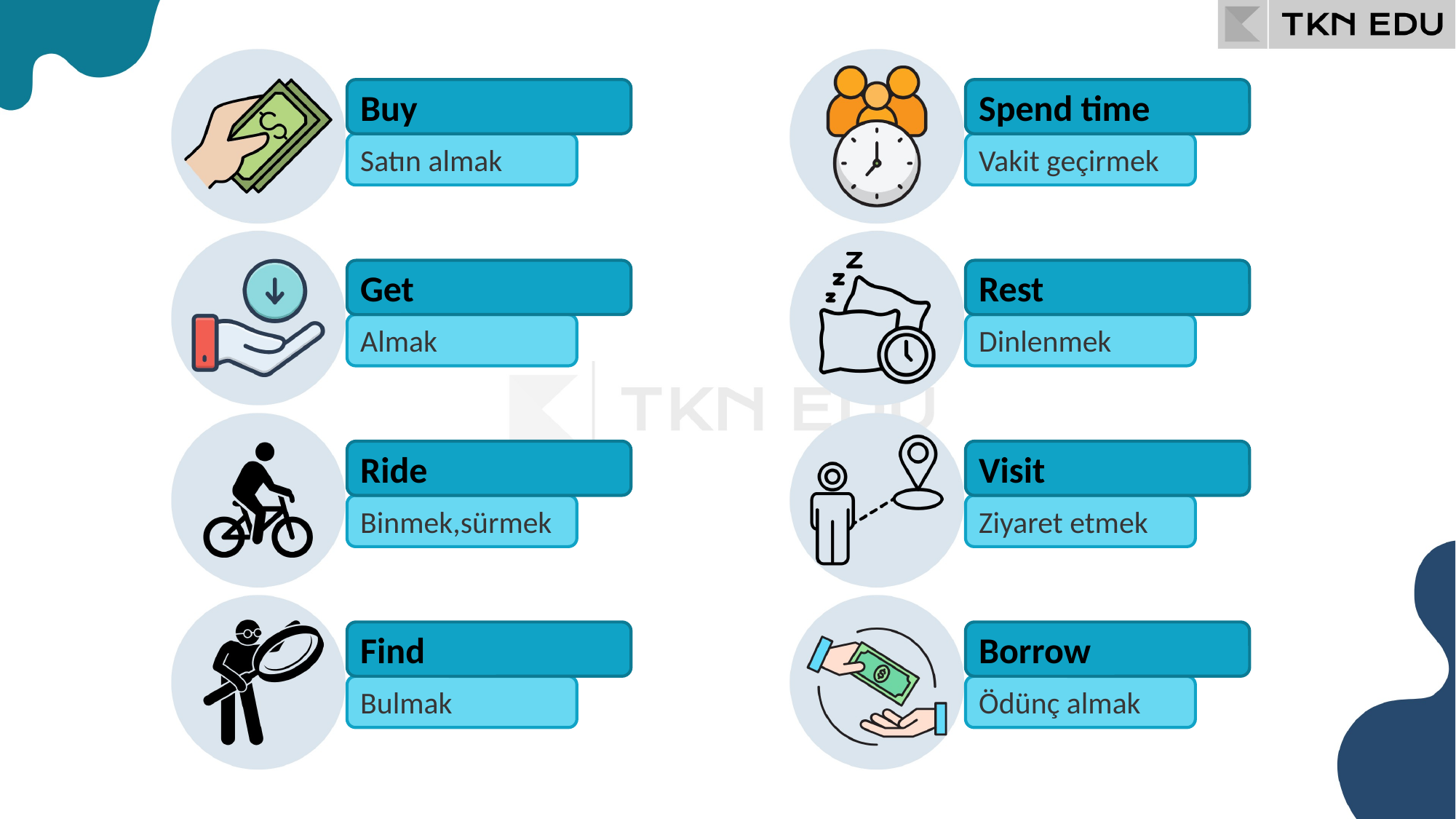

Buy
Spend time
Satın almak
Vakit geçirmek
Get
Rest
Almak
Dinlenmek
Ride
Visit
Binmek,sürmek
Ziyaret etmek
Find
Borrow
Bulmak
Ödünç almak